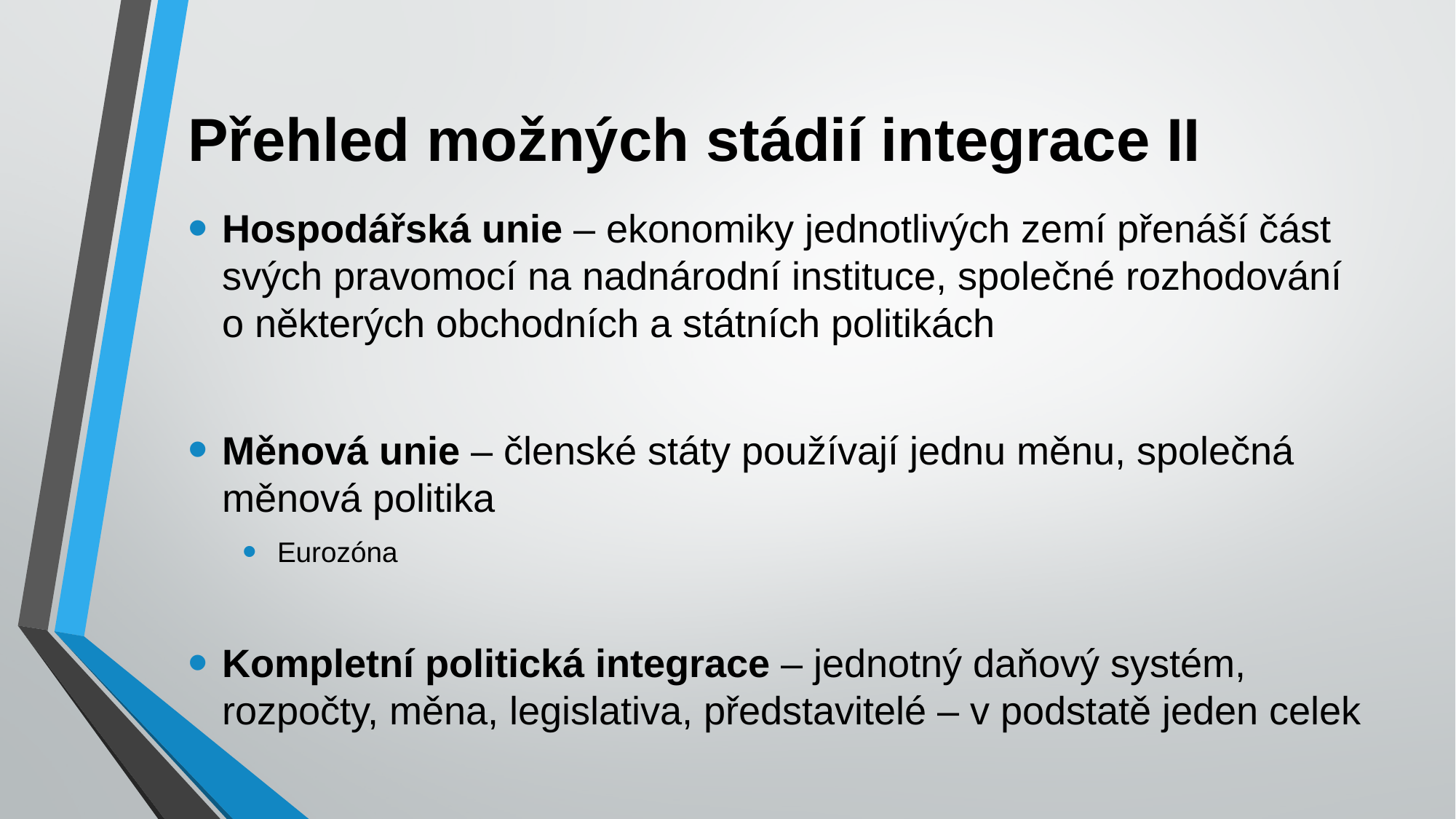

# Přehled možných stádií integrace II
Hospodářská unie – ekonomiky jednotlivých zemí přenáší část svých pravomocí na nadnárodní instituce, společné rozhodování o některých obchodních a státních politikách

Měnová unie – členské státy používají jednu měnu, společná měnová politika
Eurozóna

Kompletní politická integrace – jednotný daňový systém, rozpočty, měna, legislativa, představitelé – v podstatě jeden celek